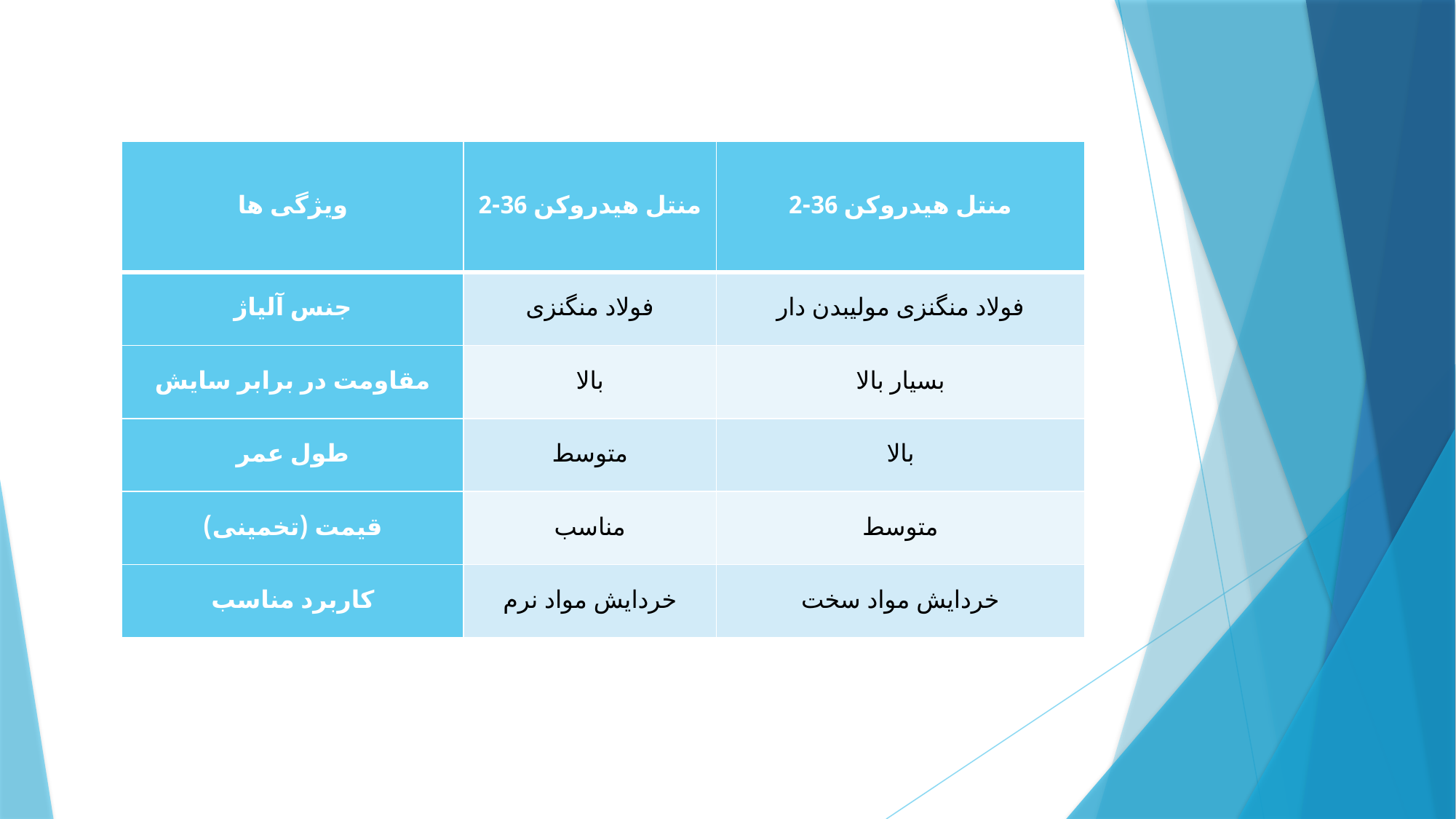

| ویژگی ها | منتل هیدروکن 36-2 | منتل هیدروکن 36-2 |
| --- | --- | --- |
| جنس آلیاژ | فولاد منگنزی | فولاد منگنزی مولیبدن دار |
| مقاومت در برابر سایش | بالا | بسیار بالا |
| طول عمر | متوسط | بالا |
| قیمت (تخمینی) | مناسب | متوسط |
| کاربرد مناسب | خردایش مواد نرم | خردایش مواد سخت |